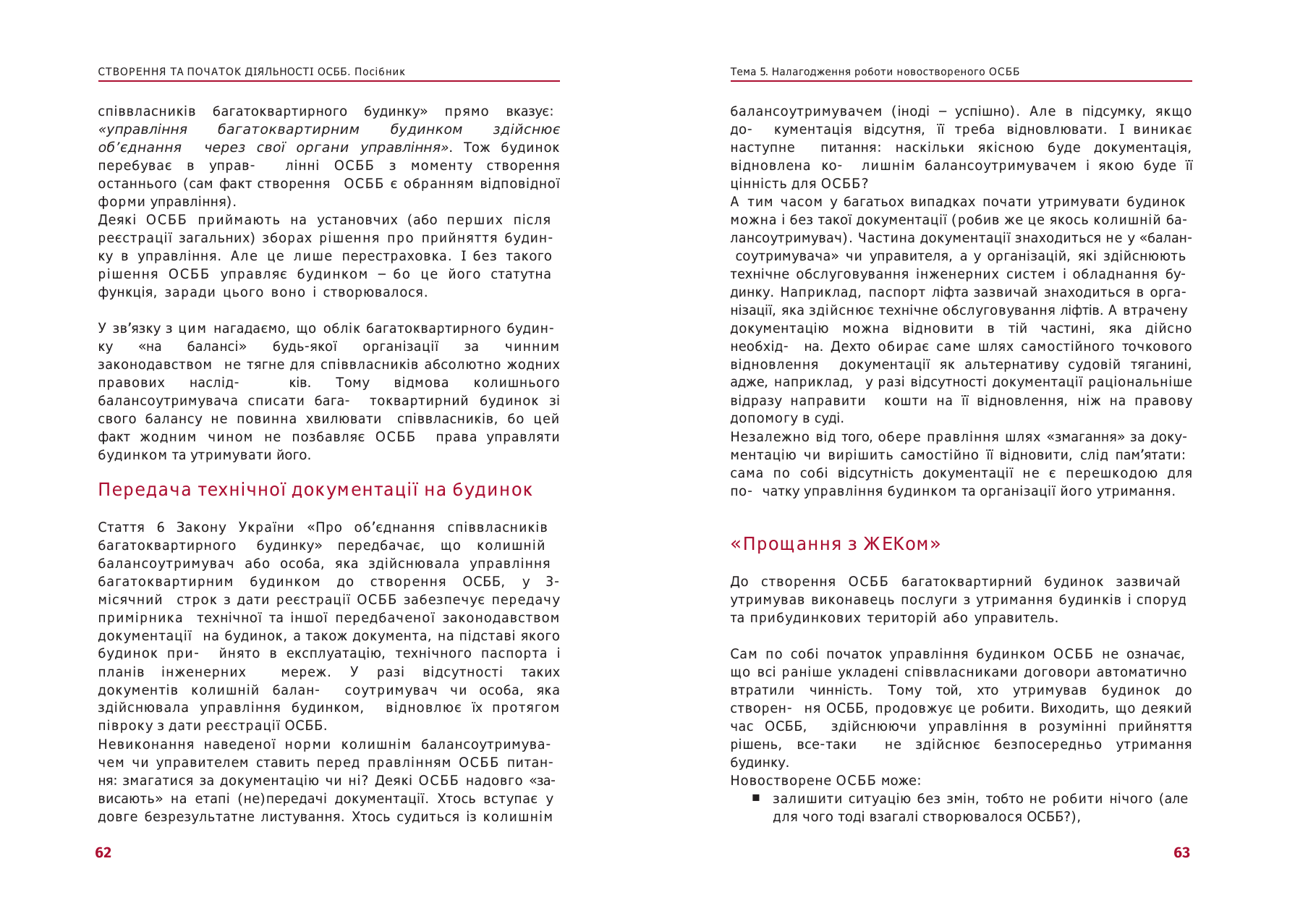

СТВОРЕННЯ ТА ПОЧАТОК ДІЯЛЬНОСТІ ОСББ. Посібник
Тема 5. Налагодження роботи новоствореного ОСББ
співвласників   багатоквартирного   будинку»   прямо  вказує:
«управління багатоквартирним будинком здійснює об’єднання  через свої органи управління». Тож будинок перебуває в управ-  лінні ОСББ з моменту створення останнього (сам факт створення  ОСББ є обранням відповідної форми управління).
балансоутримувачем (іноді – успішно). Але в підсумку, якщо до-  кументація відсутня, її треба відновлювати. І виникає наступне  питання: наскільки якісною буде документація, відновлена ко-  лишнім балансоутримувачем і якою буде її цінність для ОСББ?
А тим часом у багатьох випадках почати утримувати будинок  можна і без такої документації (робив же це якось колишній ба-  лансоутримувач). Частина документації знаходиться не у «балан-  соутримувача» чи управителя, а у організацій, які здійснюють  технічне обслуговування інженерних систем і обладнання бу-  динку. Наприклад, паспорт ліфта зазвичай знаходиться в орга-  нізації, яка здійснює технічне обслуговування ліфтів. А втрачену  документацію можна відновити в тій частині, яка дійсно необхід-  на. Дехто обирає саме шлях самостійного точкового відновлення  документації як альтернативу судовій тяганині, адже, наприклад,  у разі відсутності документації раціональніше відразу направити  кошти на її відновлення, ніж на правову допомогу в суді.
Деякі ОСББ приймають на установчих (або перших після  реєстрації загальних) зборах рішення про прийняття будин-  ку в управління. Але це лише перестраховка. І без такого  рішення ОСББ управляє будинком – бо це його статутна  функція, заради цього воно і створювалося.
У зв’язку з цим нагадаємо, що облік багатоквартирного будин-  ку «на балансі» будь-якої організації за чинним законодавством  не тягне для співвласників абсолютно жодних правових наслід-  ків. Тому відмова колишнього балансоутримувача списати бага-  токвартирний будинок зі свого балансу не повинна хвилювати  співвласників, бо цей факт жодним чином не позбавляє ОСББ  права управляти будинком та утримувати його.
Незалежно від того, обере правління шлях «змагання» за доку-  ментацію чи вирішить самостійно її відновити, слід пам’ятати:  сама по собі відсутність документації не є перешкодою для по-  чатку управління будинком та організації його утримання.
Передача технічної документації на будинок
Стаття 6 Закону України «Про об’єднання співвласників  багатоквартирного будинку» передбачає, що колишній  балансоутримувач або особа, яка здійснювала управління  багатоквартирним будинком до створення ОСББ, у 3-місячний  строк з дати реєстрації ОСББ забезпечує передачу примірника  технічної та іншої передбаченої законодавством документації  на будинок, а також документа, на підставі якого будинок при-  йнято в експлуатацію, технічного паспорта і планів інженерних  мереж. У разі відсутності таких документів колишній балан-  соутримувач чи особа, яка здійснювала управління будинком,  відновлює їх протягом півроку з дати реєстрації ОСББ.
«Прощання з ЖЕКом»
До створення ОСББ багатоквартирний будинок зазвичай  утримував виконавець послуги з утримання будинків і споруд  та прибудинкових територій або управитель.
Сам по собі початок управління будинком ОСББ не означає,  що всі раніше укладені співвласниками договори автоматично  втратили чинність. Тому той, хто утримував будинок до створен-  ня ОСББ, продовжує це робити. Виходить, що деякий час ОСББ,  здійснюючи управління в розумінні прийняття рішень, все-таки  не здійснює безпосередньо утримання будинку.
Невиконання наведеної норми колишнім балансоутримува-  чем чи управителем ставить перед правлінням ОСББ питан-  ня: змагатися за документацію чи ні? Деякі ОСББ надовго «за-  висають» на етапі (не)передачі документації. Хтось вступає у  довге безрезультатне листування. Хтось судиться із колишнім
Новостворене ОСББ може:
залишити ситуацію без змін, тобто не робити нічого (але  для чого тоді взагалі створювалося ОСББ?),
62
63